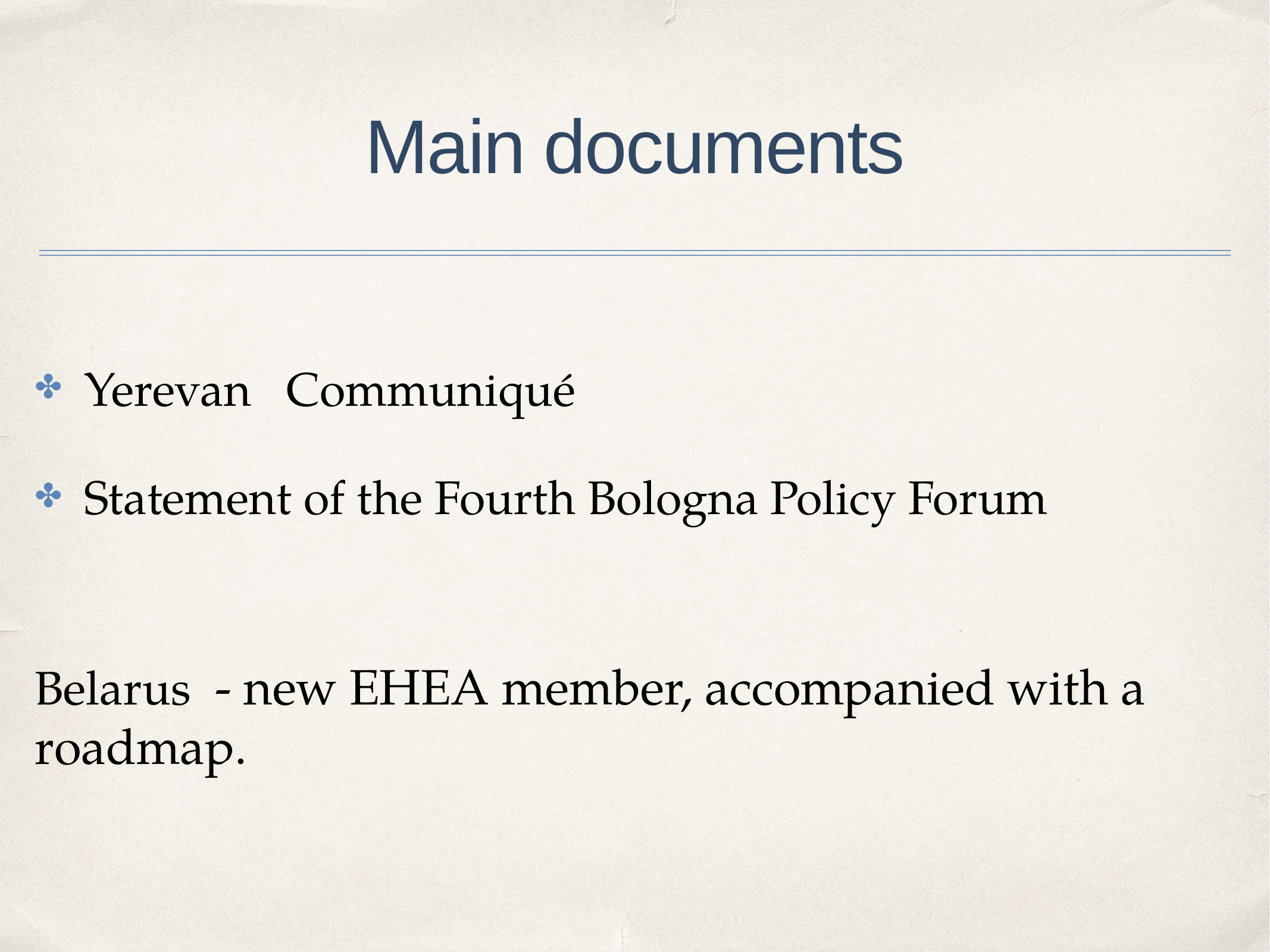

# Main documents
Yerevan   Communiqué
Statement of the Fourth Bologna Policy Forum

Belarus  - new EHEA member, accompanied with a roadmap.